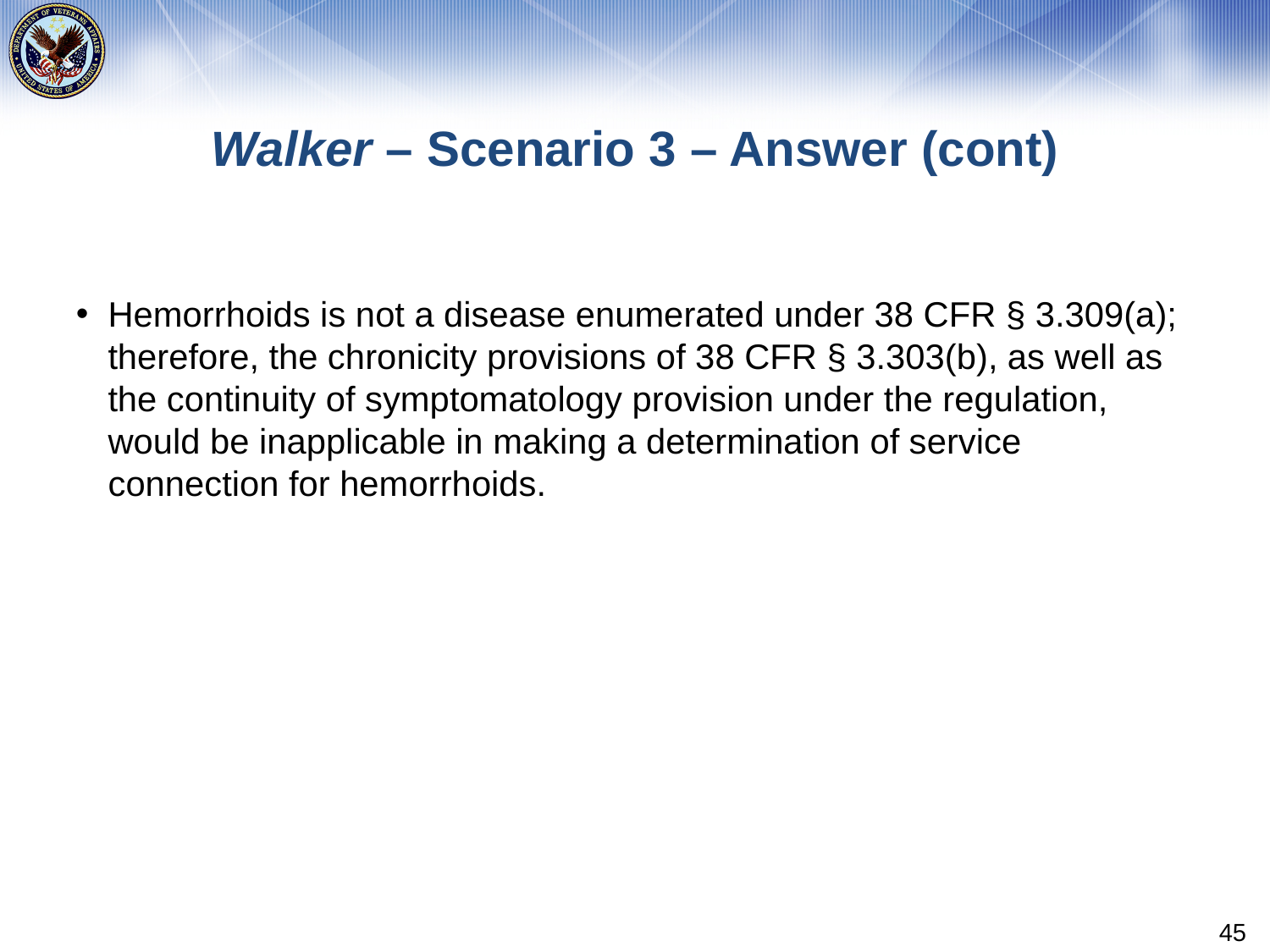

# Walker – Scenario 3 – Answer (cont)
Hemorrhoids is not a disease enumerated under 38 CFR § 3.309(a); therefore, the chronicity provisions of 38 CFR § 3.303(b), as well as the continuity of symptomatology provision under the regulation, would be inapplicable in making a determination of service connection for hemorrhoids.
45